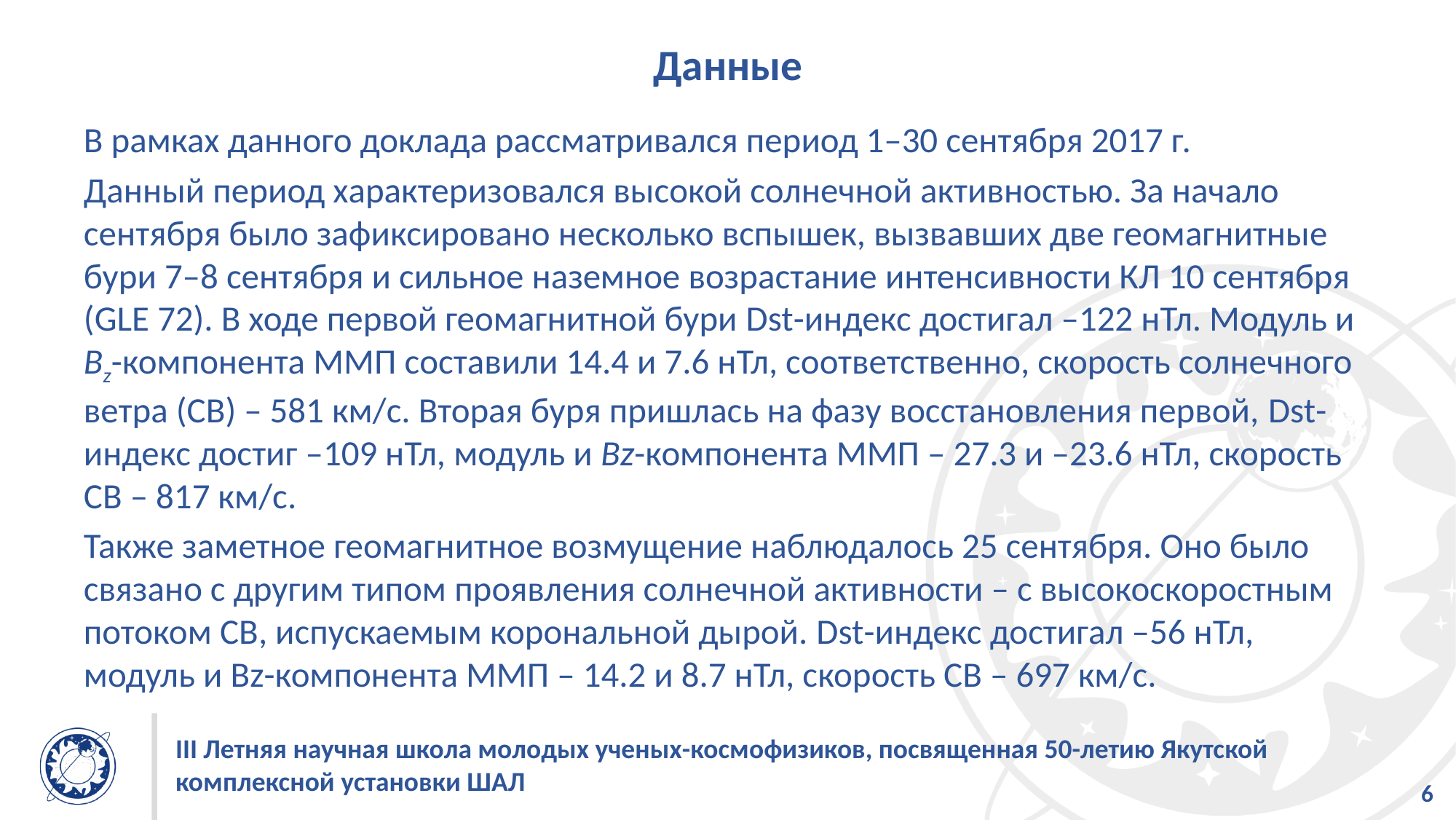

# Данные
В рамках данного доклада рассматривался период 1–30 сентября 2017 г.
Данный период характеризовался высокой солнечной активностью. За начало сентября было зафиксировано несколько вспышек, вызвавших две геомагнитные бури 7–8 сентября и сильное наземное возрастание интенсивности КЛ 10 сентября (GLE 72). В ходе первой геомагнитной бури Dst-индекс достигал –122 нТл. Модуль и Bz-компонента ММП составили 14.4 и 7.6 нТл, соответственно, скорость солнечного ветра (СВ) – 581 км/с. Вторая буря пришлась на фазу восстановления первой, Dst-индекс достиг –109 нТл, модуль и Bz-компонента ММП – 27.3 и –23.6 нТл, скорость СВ – 817 км/с.
Также заметное геомагнитное возмущение наблюдалось 25 сентября. Оно было связано с другим типом проявления солнечной активности – с высокоскоростным потоком СВ, испускаемым корональной дырой. Dst-индекс достигал –56 нТл, модуль и Bz-компонента ММП – 14.2 и 8.7 нТл, скорость СВ – 697 км/с.
III Летняя научная школа молодых ученых-космофизиков, посвященная 50-летию Якутской комплексной установки ШАЛ